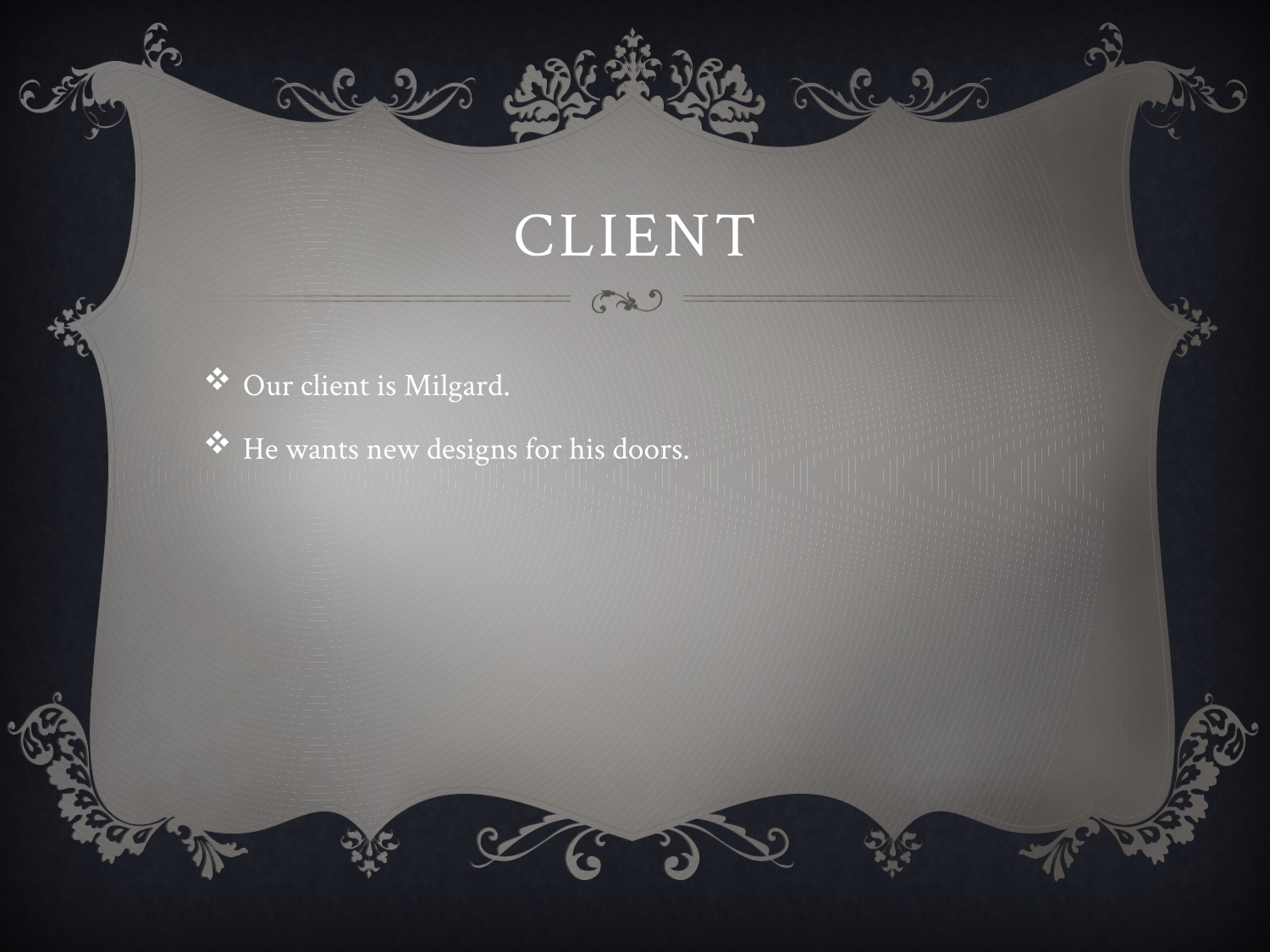

# Client
Our client is Milgard.
He wants new designs for his doors.